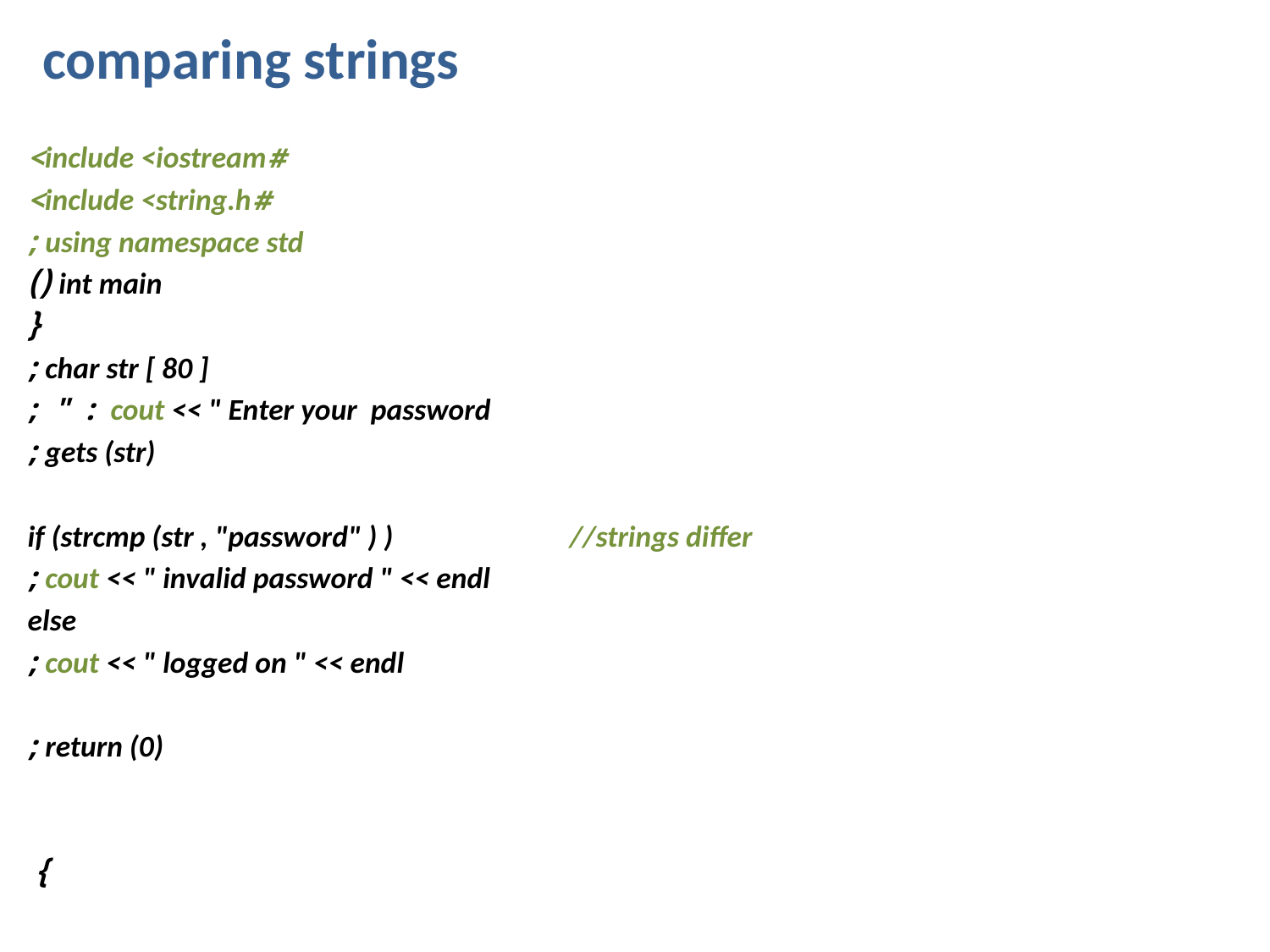

comparing strings

#include <iostream>
#include <string.h>
using namespace std ;
int main ()
{
         char str [ 80 ] ;
 cout << " Enter your  password  :  "  ;
          gets (str) ;

          if (strcmp (str , "password" ) )                          //strings differ
             cout << " invalid password " << endl ;
          else
               cout << " logged on " << endl ;

                       return (0) ;

 }